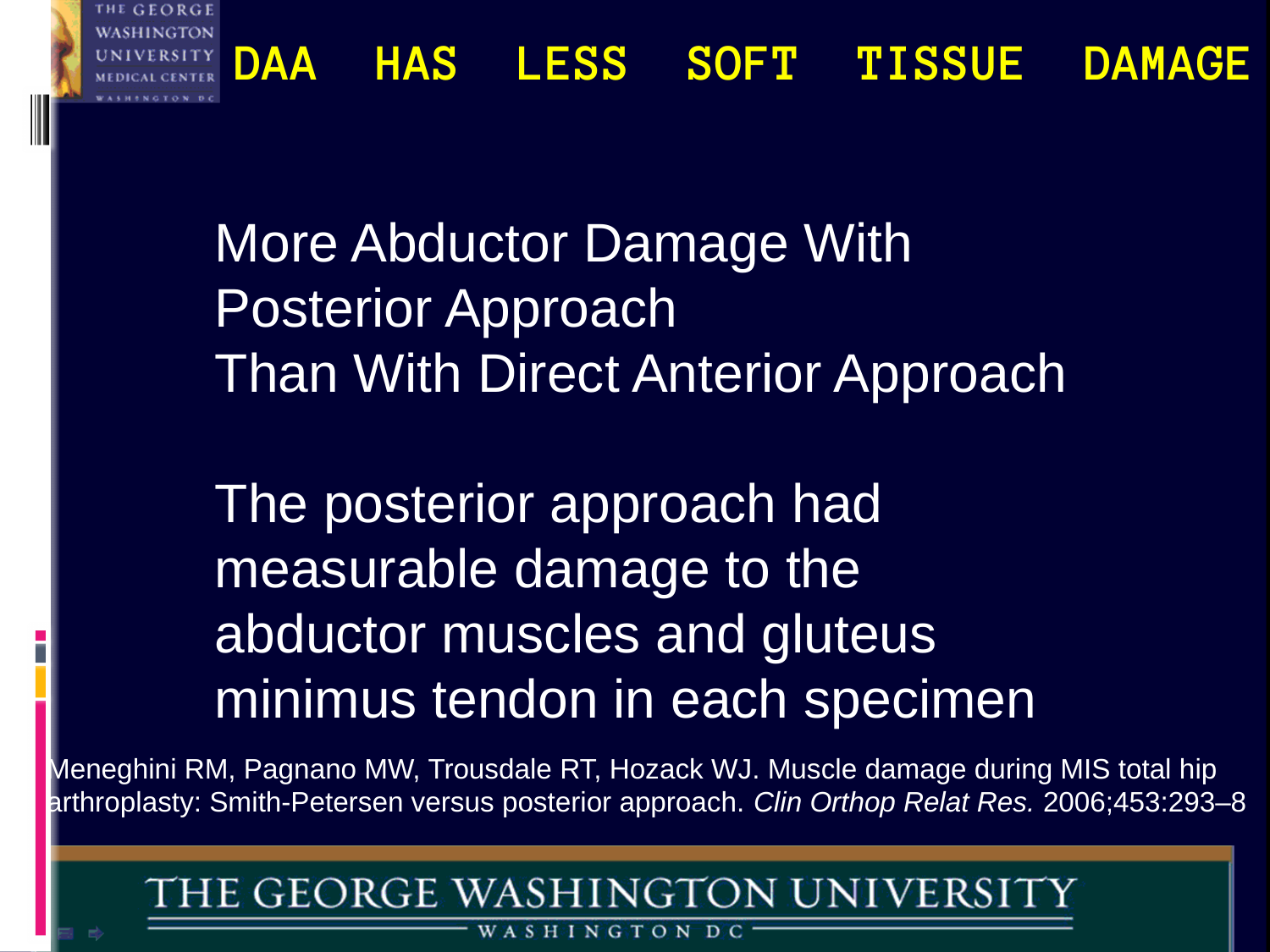

# DAA  Has  Less  Soft  Tissue  Damage
More Abductor Damage With Posterior Approach
Than With Direct Anterior Approach

The posterior approach had measurable damage to the abductor muscles and gluteus minimus tendon in each specimen

Meneghini RM, Pagnano MW, Trousdale RT, Hozack WJ. Muscle damage during MIS total hip
arthroplasty: Smith-Petersen versus posterior approach. Clin Orthop Relat Res. 2006;453:293–8